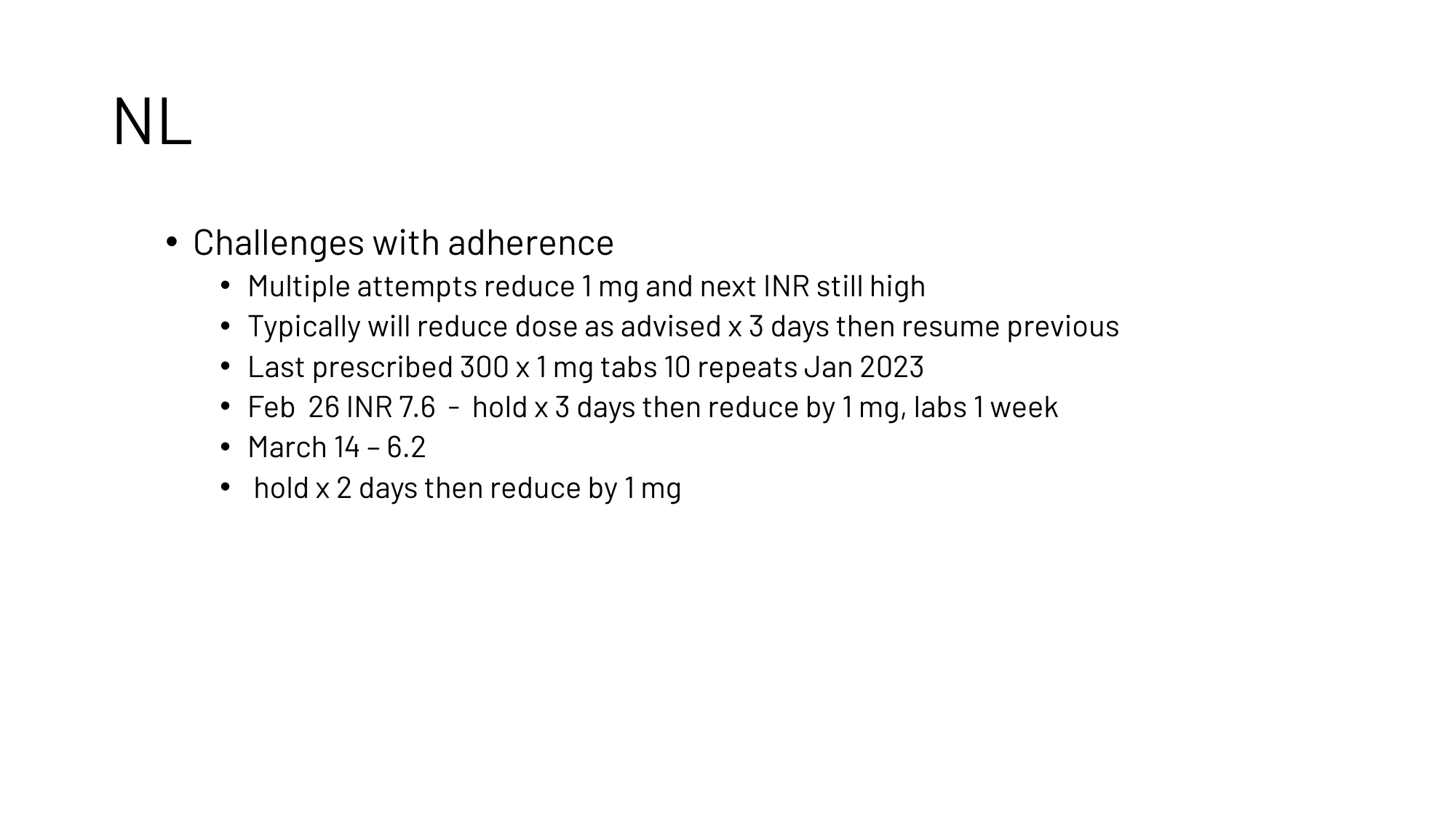

# NL
Challenges with adherence
Multiple attempts reduce 1 mg and next INR still high
Typically will reduce dose as advised x 3 days then resume previous
Last prescribed 300 x 1 mg tabs 10 repeats Jan 2023
Feb  26 INR 7.6  -  hold x 3 days then reduce by 1 mg, labs 1 week
March 14 – 6.2
 hold x 2 days then reduce by 1 mg